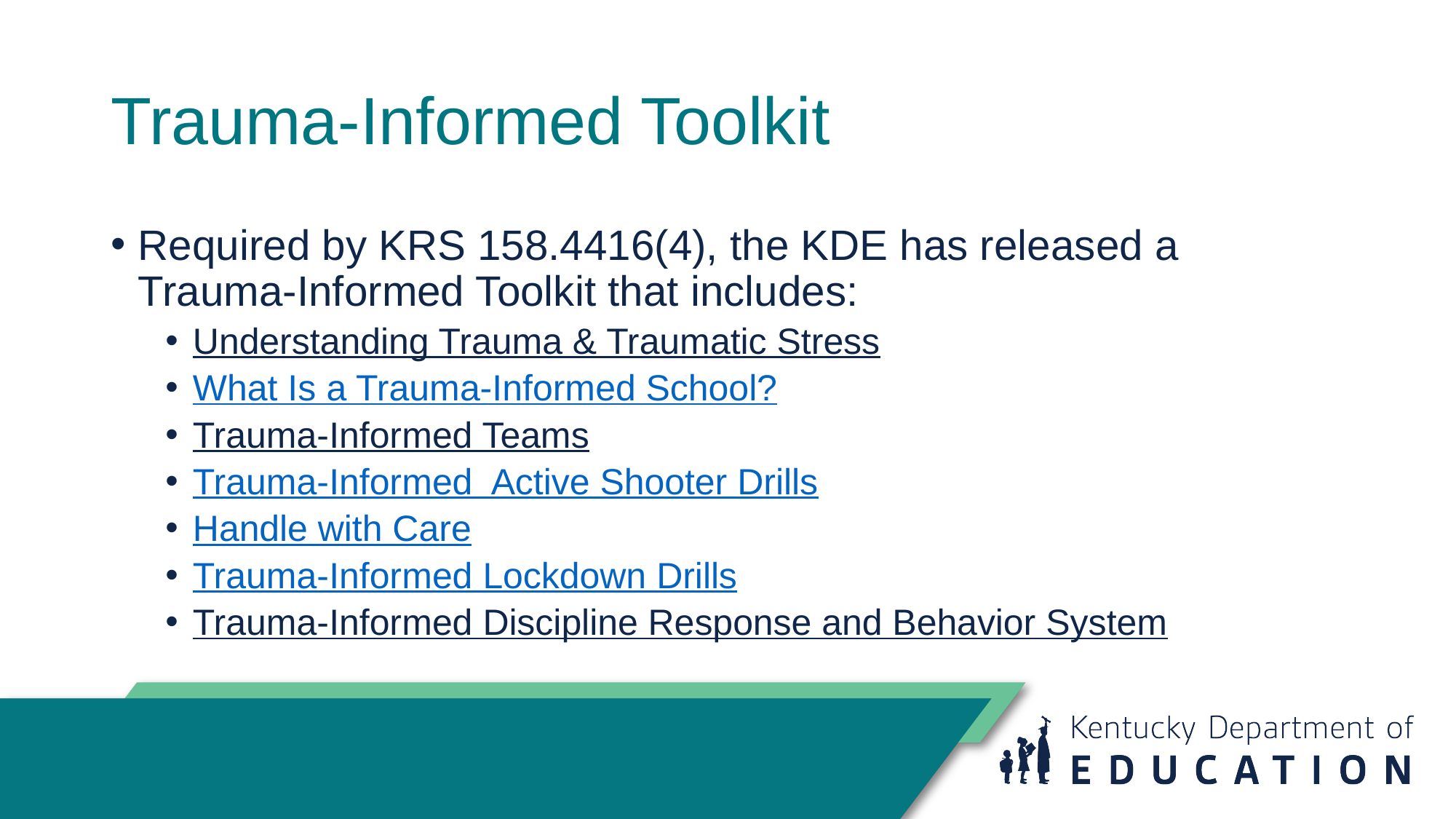

# Trauma-Informed Toolkit
Required by KRS 158.4416(4), the KDE has released a Trauma-Informed Toolkit that includes:
Understanding Trauma & Traumatic Stress
What Is a Trauma-Informed School?
Trauma-Informed Teams
Trauma-Informed  Active Shooter Drills
Handle with Care
Trauma-Informed Lockdown Drills
Trauma-Informed Discipline Response and Behavior System​​